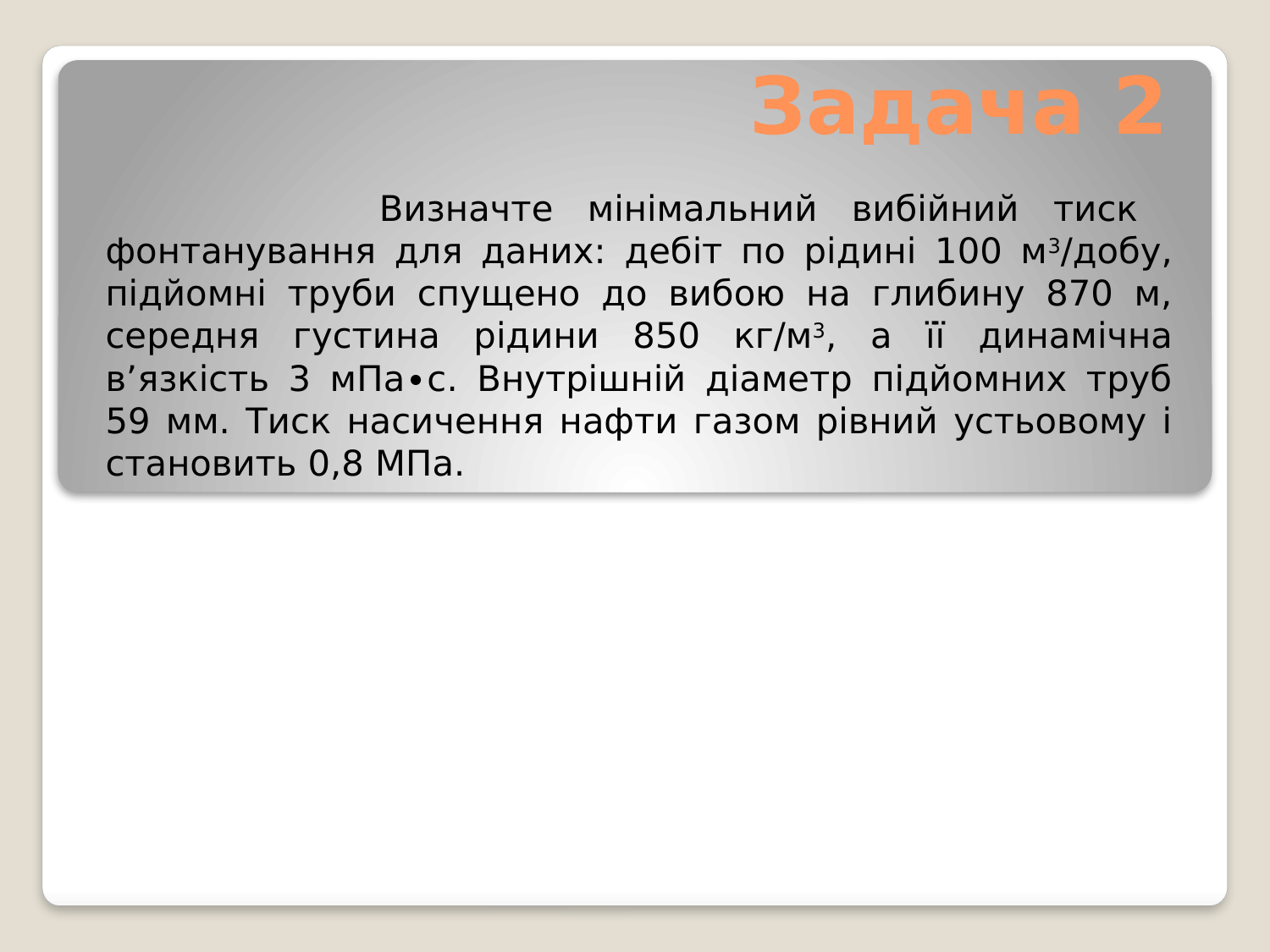

# Задача 2
        Визначте мінімальний вибійний тиск  фонтанування для даних: дебіт по рідині 100 м3/добу, підйомні труби спущено до вибою на глибину 870 м, середня густина рідини 850 кг/м3, а її динамічна в’язкість 3 мПа∙с. Внутрішній діаметр підйомних труб 59 мм. Тиск насичення нафти газом рівний устьовому і становить 0,8 МПа.